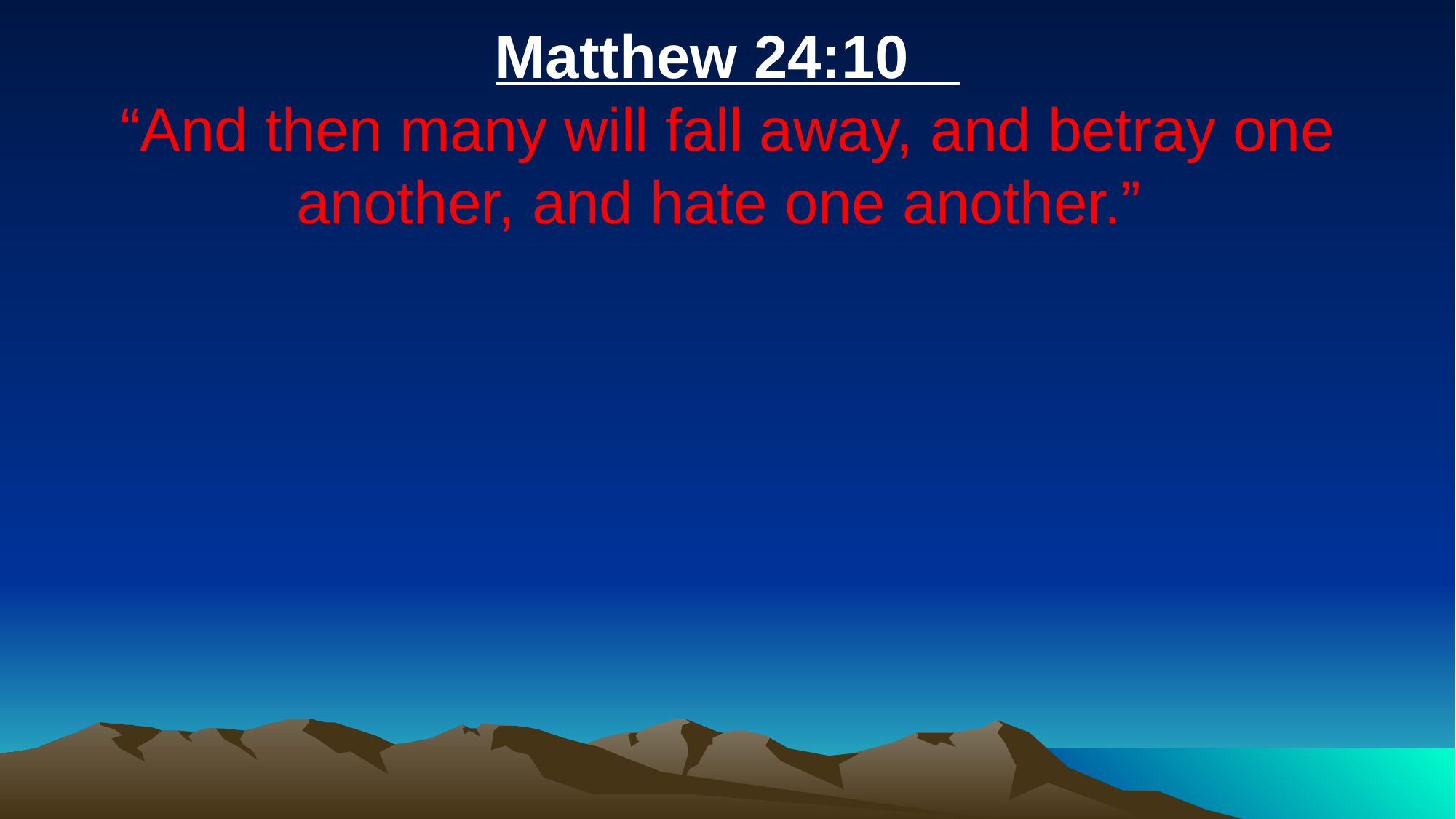

Matthew 24:10
“And then many will fall away, and betray one another, and hate one another.”